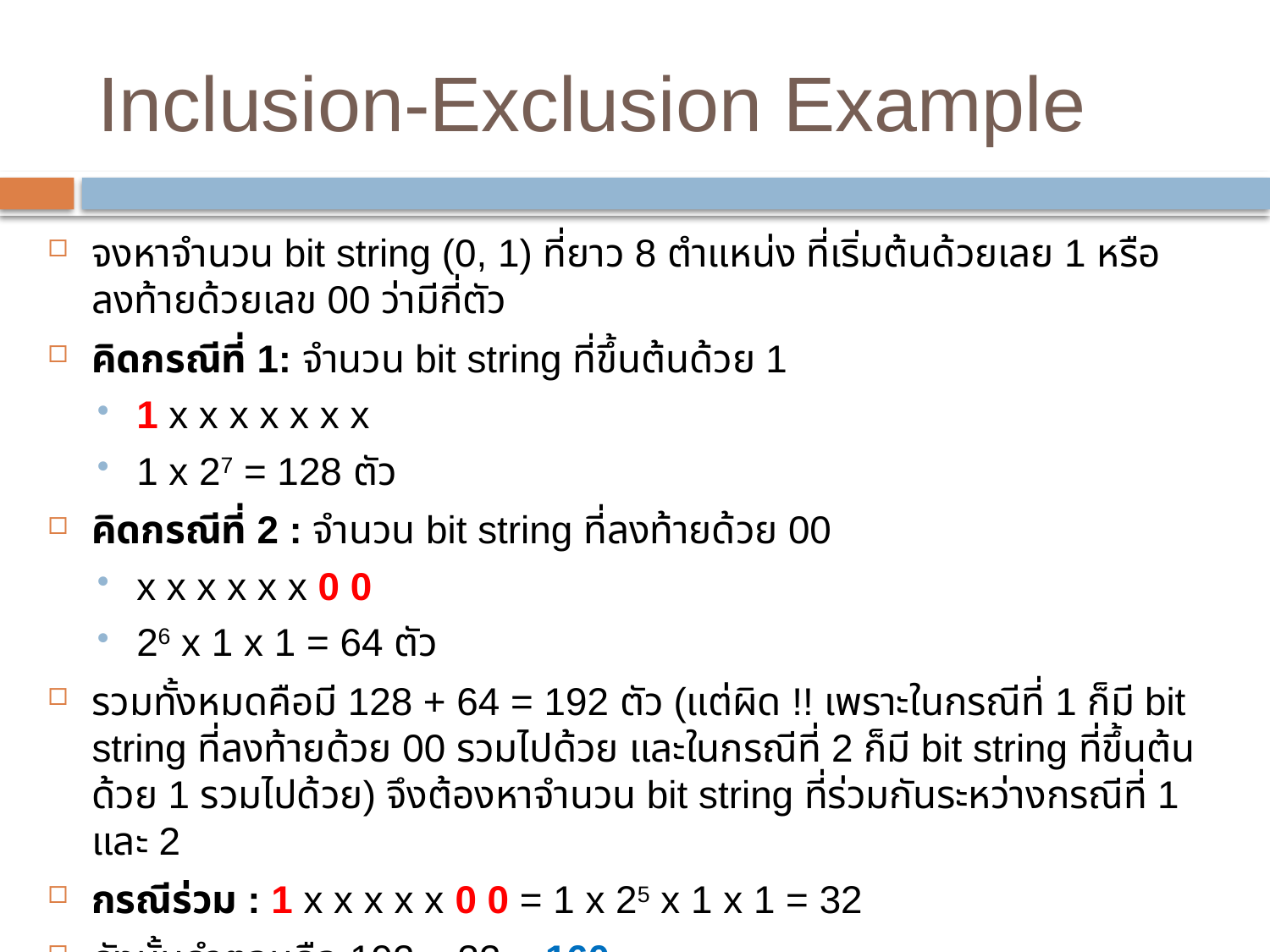

# Inclusion-Exclusion Example
จงหาจำนวน bit string (0, 1) ที่ยาว 8 ตำแหน่ง ที่เริ่มต้นด้วยเลย 1 หรือ ลงท้ายด้วยเลข 00 ว่ามีกี่ตัว
คิดกรณีที่ 1: จำนวน bit string ที่ขึ้นต้นด้วย 1
1 x x x x x x x
1 x 27 = 128 ตัว
คิดกรณีที่ 2 : จำนวน bit string ที่ลงท้ายด้วย 00
x x x x x x 0 0
26 x 1 x 1 = 64 ตัว
รวมทั้งหมดคือมี 128 + 64 = 192 ตัว (แต่ผิด !! เพราะในกรณีที่ 1 ก็มี bit string ที่ลงท้ายด้วย 00 รวมไปด้วย และในกรณีที่ 2 ก็มี bit string ที่ขึ้นต้นด้วย 1 รวมไปด้วย) จึงต้องหาจำนวน bit string ที่ร่วมกันระหว่างกรณีที่ 1 และ 2
กรณีร่วม : 1 x x x x x 0 0 = 1 x 25 x 1 x 1 = 32
ดังนั้นคำตอบคือ 192 – 32 = 160